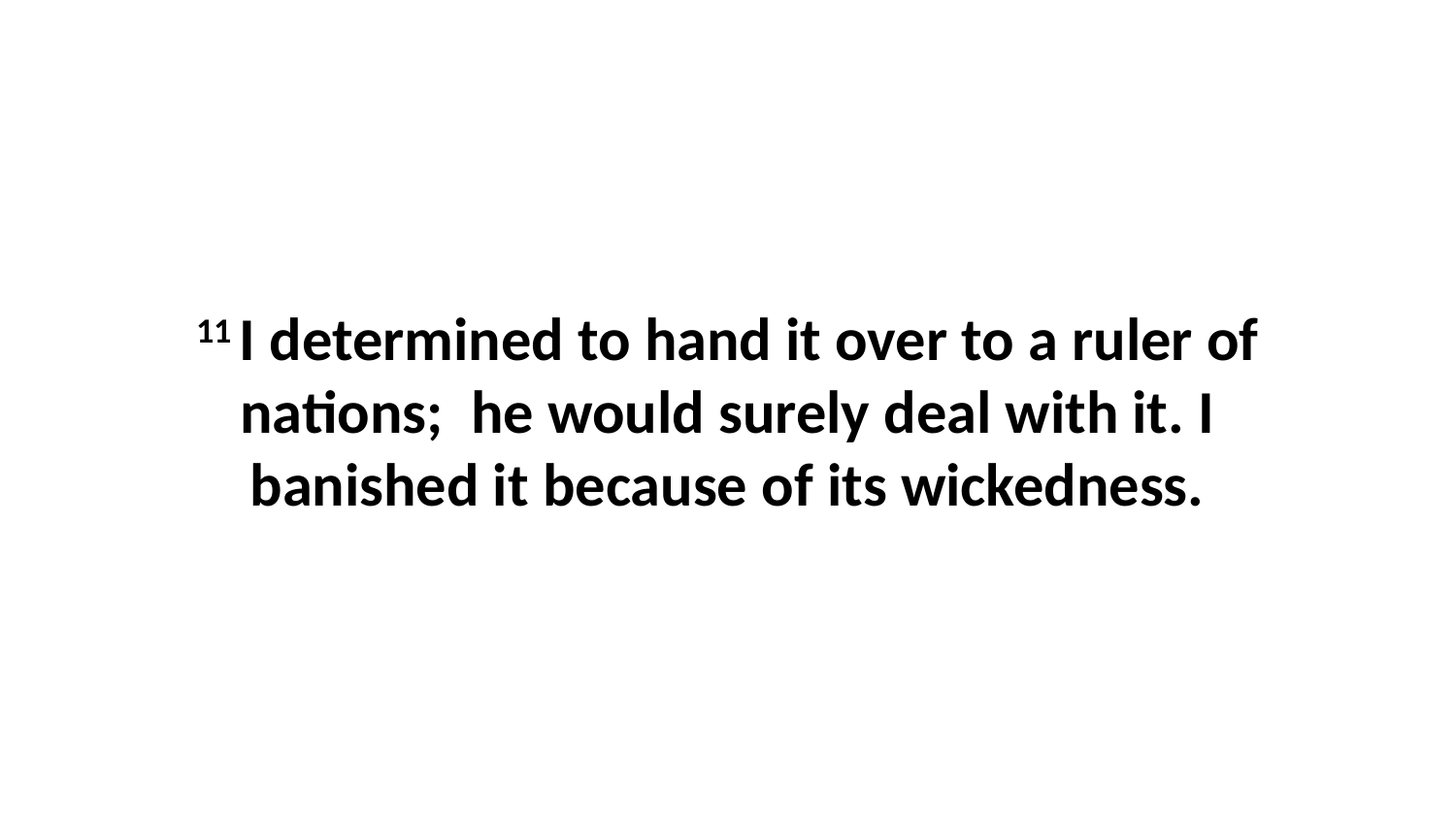

11 I determined to hand it over to a ruler of nations;  he would surely deal with it. I banished it because of its wickedness.